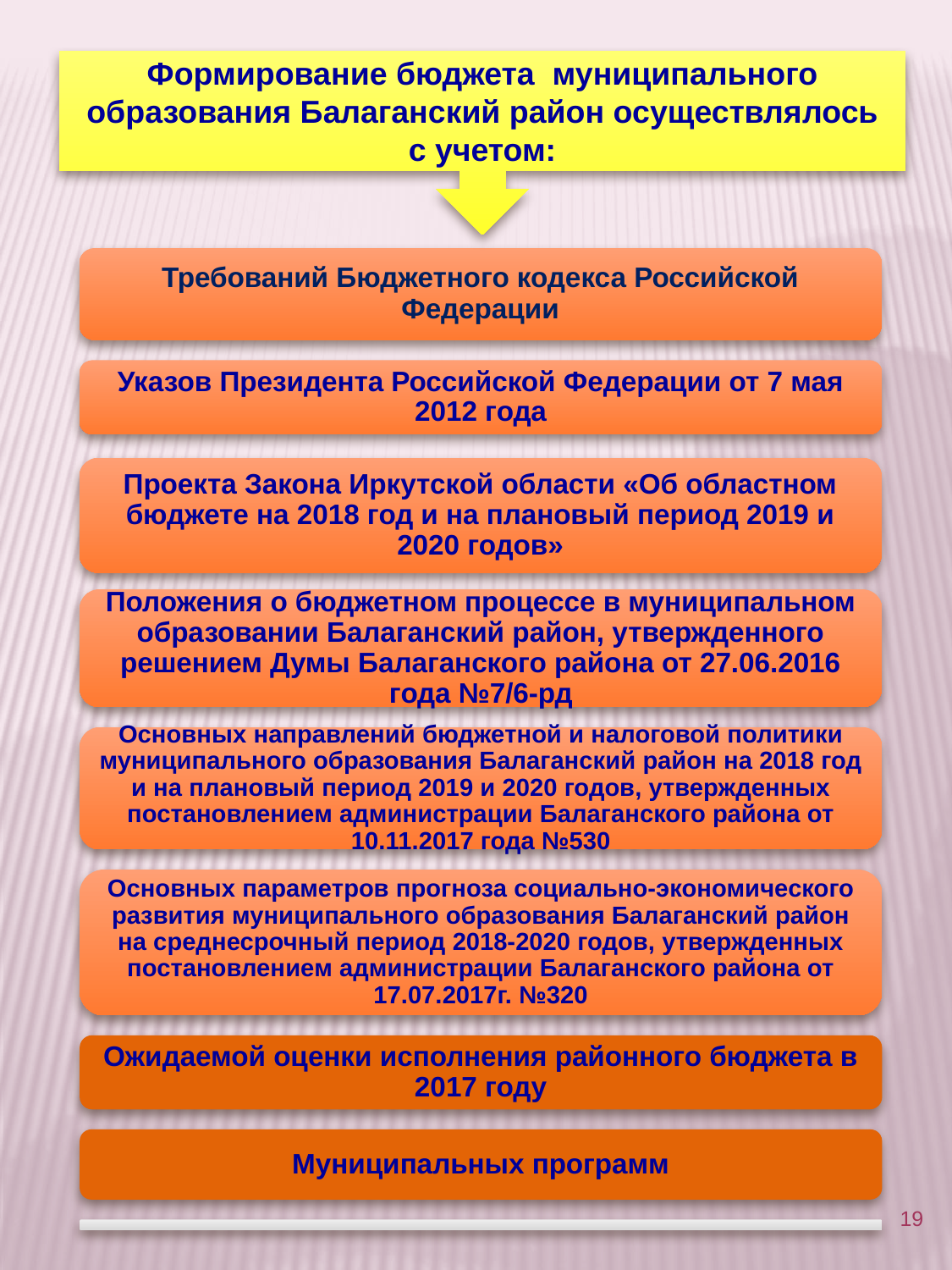

Формирование бюджета  муниципального образования Балаганский район осуществлялось
с учетом:
Требований Бюджетного кодекса Российской Федерации
Указов Президента Российской Федерации от 7 мая 2012 года
Проекта Закона Иркутской области «Об областном бюджете на 2018 год и на плановый период 2019 и 2020 годов»
Положения о бюджетном процессе в муниципальном образовании Балаганский район, утвержденного решением Думы Балаганского района от 27.06.2016 года №7/6-рд
Основных направлений бюджетной и налоговой политики муниципального образования Балаганский район на 2018 год и на плановый период 2019 и 2020 годов, утвержденных постановлением администрации Балаганского района от 10.11.2017 года №530
Основных параметров прогноза социально-экономического развития муниципального образования Балаганский район на среднесрочный период 2018-2020 годов, утвержденных постановлением администрации Балаганского района от 17.07.2017г. №320
Ожидаемой оценки исполнения районного бюджета в 2017 году
Муниципальных программ

19